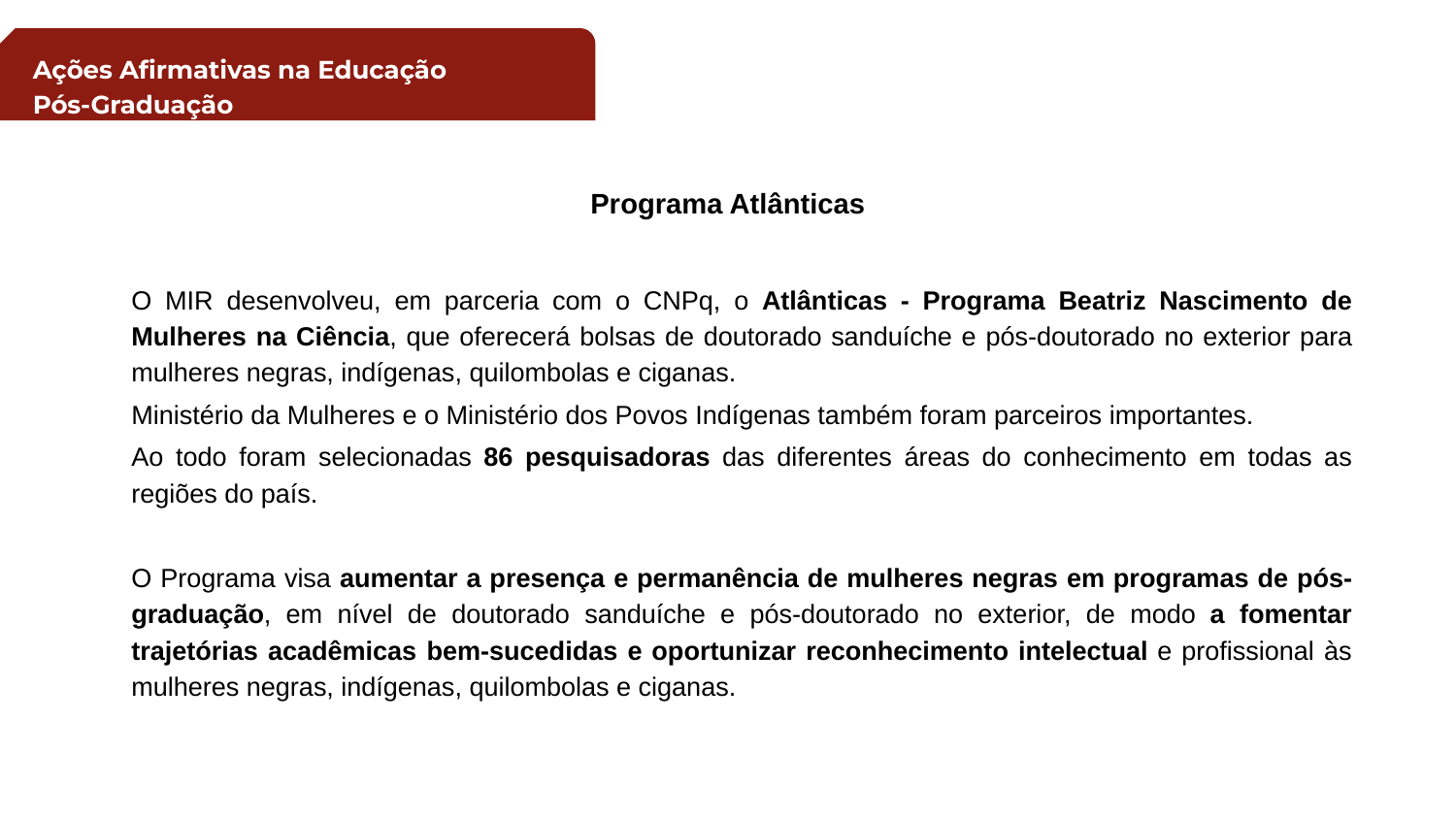

Ações Afirmativas na Educação
Pós-Graduação
Programa Atlânticas

O MIR desenvolveu, em parceria com o CNPq, o Atlânticas - Programa Beatriz Nascimento de Mulheres na Ciência, que oferecerá bolsas de doutorado sanduíche e pós-doutorado no exterior para mulheres negras, indígenas, quilombolas e ciganas.
Ministério da Mulheres e o Ministério dos Povos Indígenas também foram parceiros importantes.
Ao todo foram selecionadas 86 pesquisadoras das diferentes áreas do conhecimento em todas as regiões do país.

O Programa visa aumentar a presença e permanência de mulheres negras em programas de pós-graduação, em nível de doutorado sanduíche e pós-doutorado no exterior, de modo a fomentar trajetórias acadêmicas bem-sucedidas e oportunizar reconhecimento intelectual e profissional às mulheres negras, indígenas, quilombolas e ciganas.